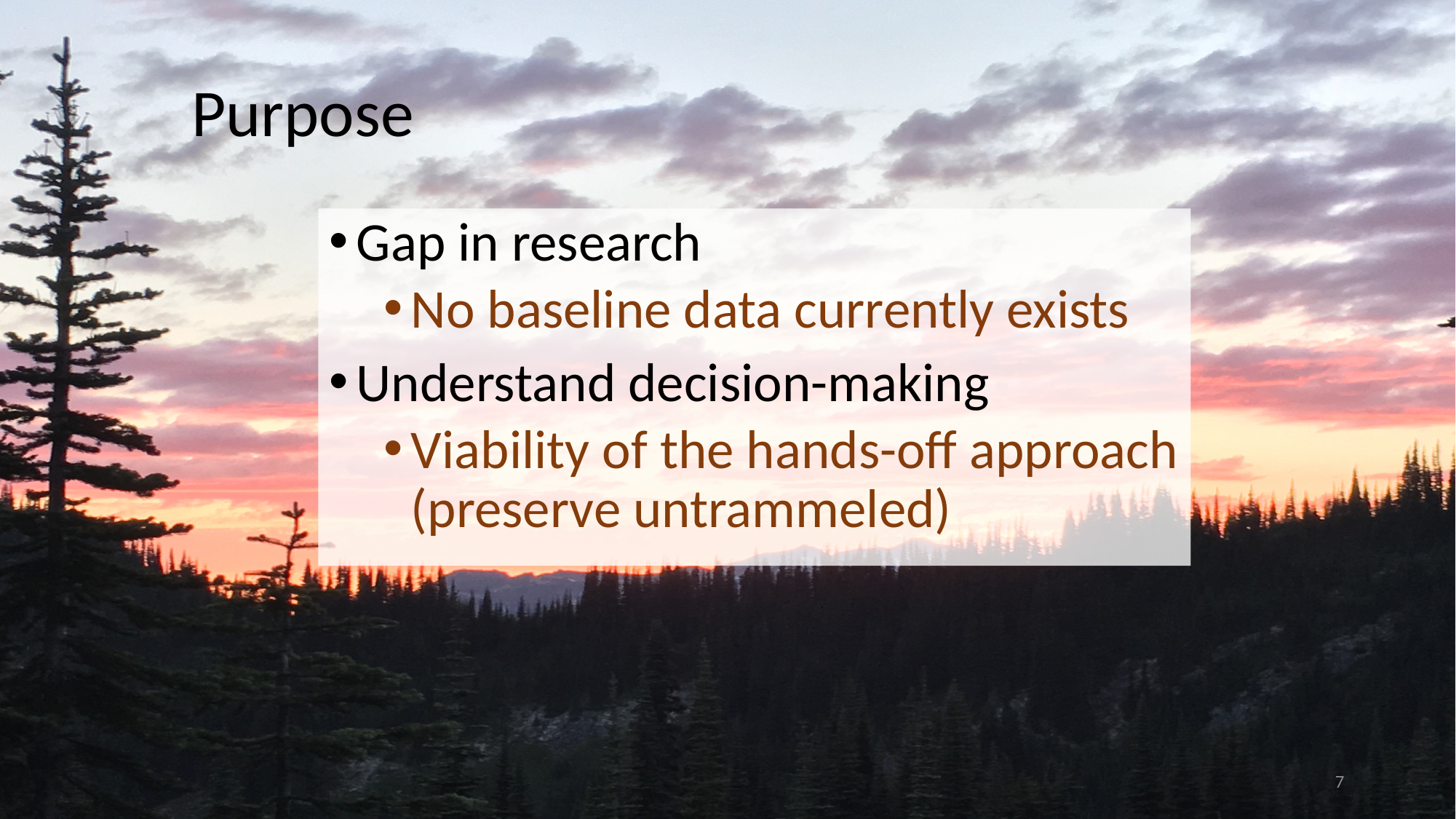

# Purpose
Gap in research
No baseline data currently exists
Understand decision-making
Viability of the hands-off approach (preserve untrammeled)
7